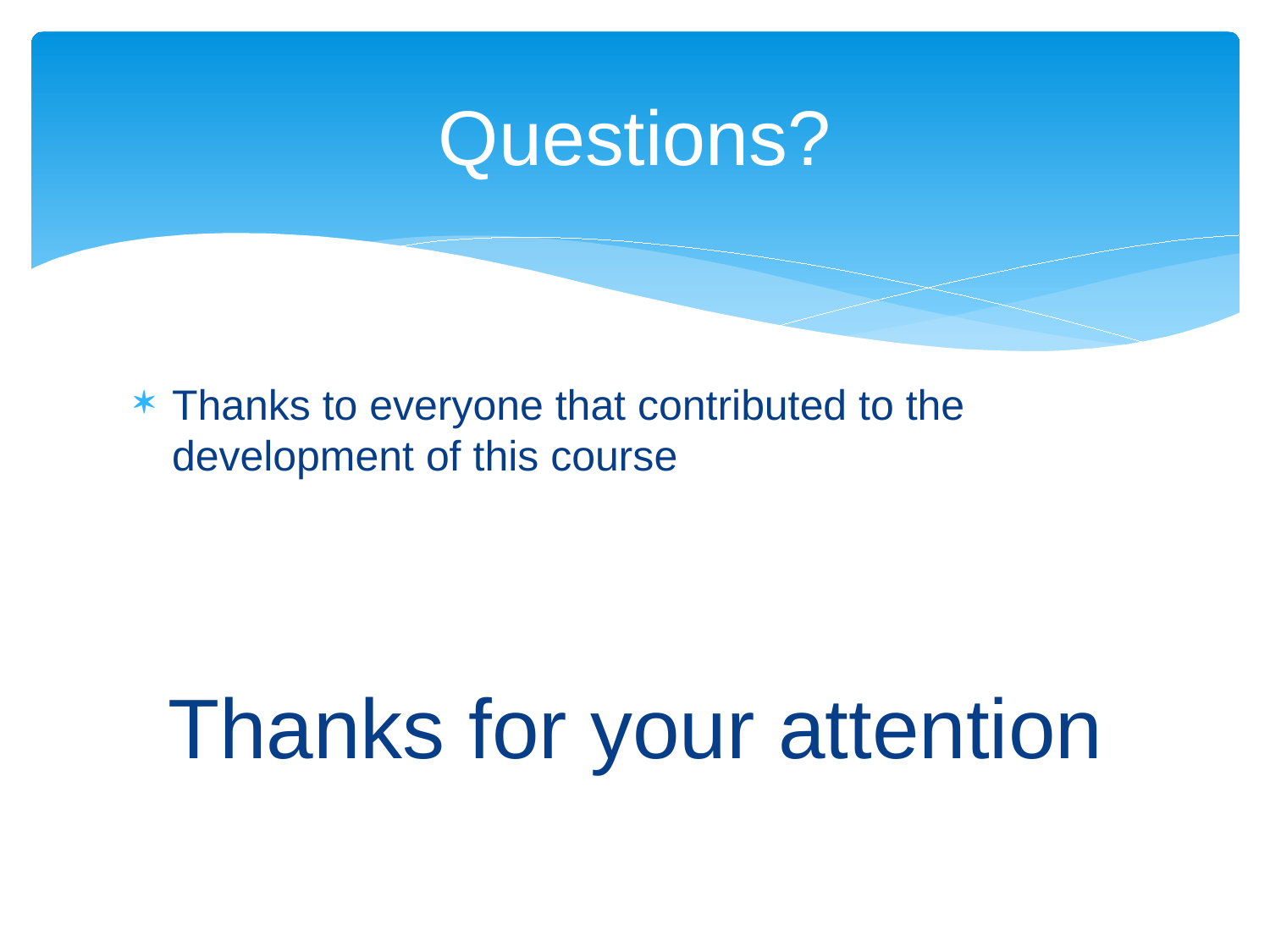

# Questions?
Thanks to everyone that contributed to the development of this course

Thanks for your attention